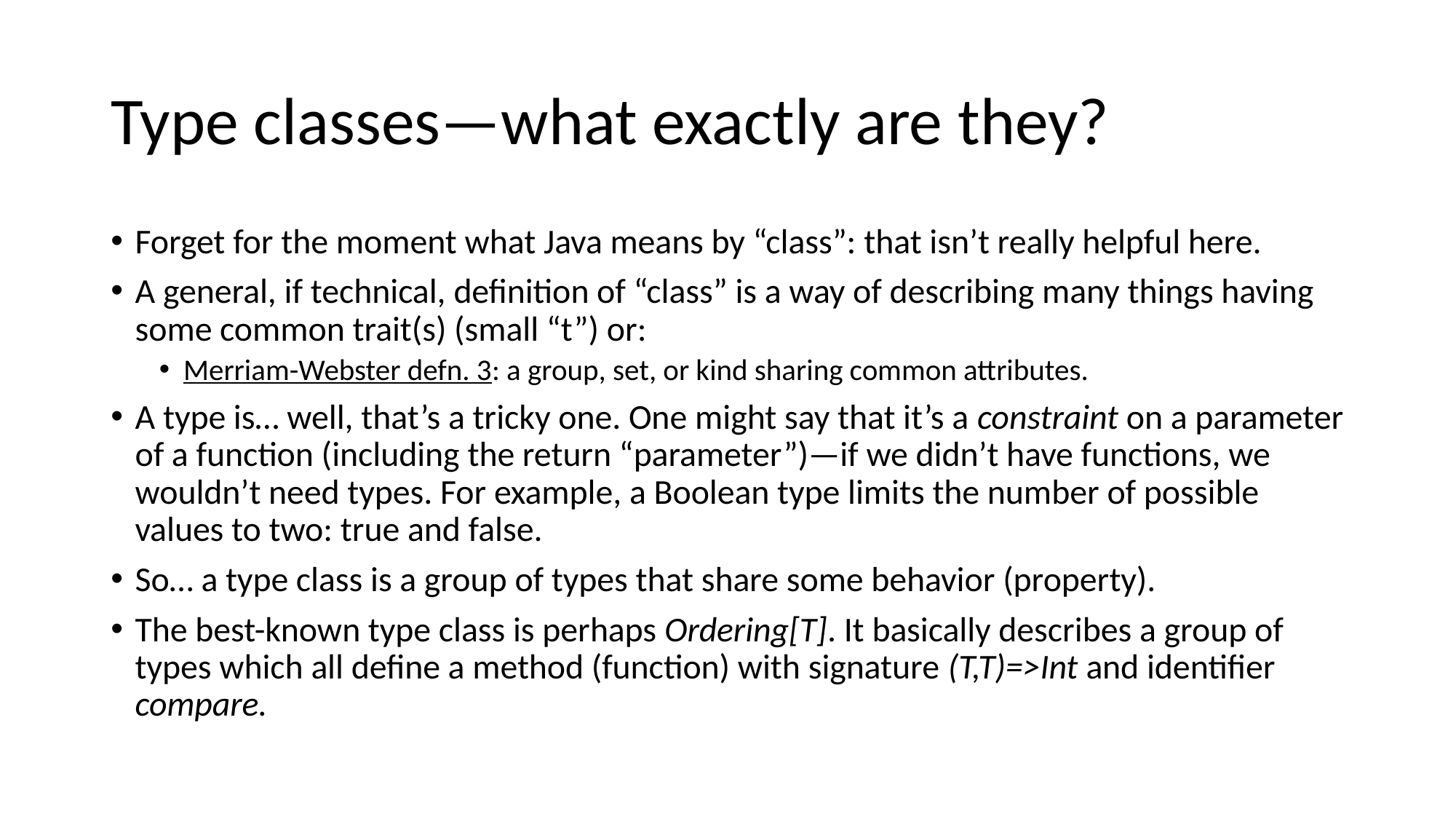

# Type classes—what exactly are they?
Forget for the moment what Java means by “class”: that isn’t really helpful here.
A general, if technical, definition of “class” is a way of describing many things having some common trait(s) (small “t”) or:
Merriam-Webster defn. 3: a group, set, or kind sharing common attributes.
A type is… well, that’s a tricky one. One might say that it’s a constraint on a parameter of a function (including the return “parameter”)—if we didn’t have functions, we wouldn’t need types. For example, a Boolean type limits the number of possible values to two: true and false.
So… a type class is a group of types that share some behavior (property).
The best-known type class is perhaps Ordering[T]. It basically describes a group of types which all define a method (function) with signature (T,T)=>Int and identifier compare.